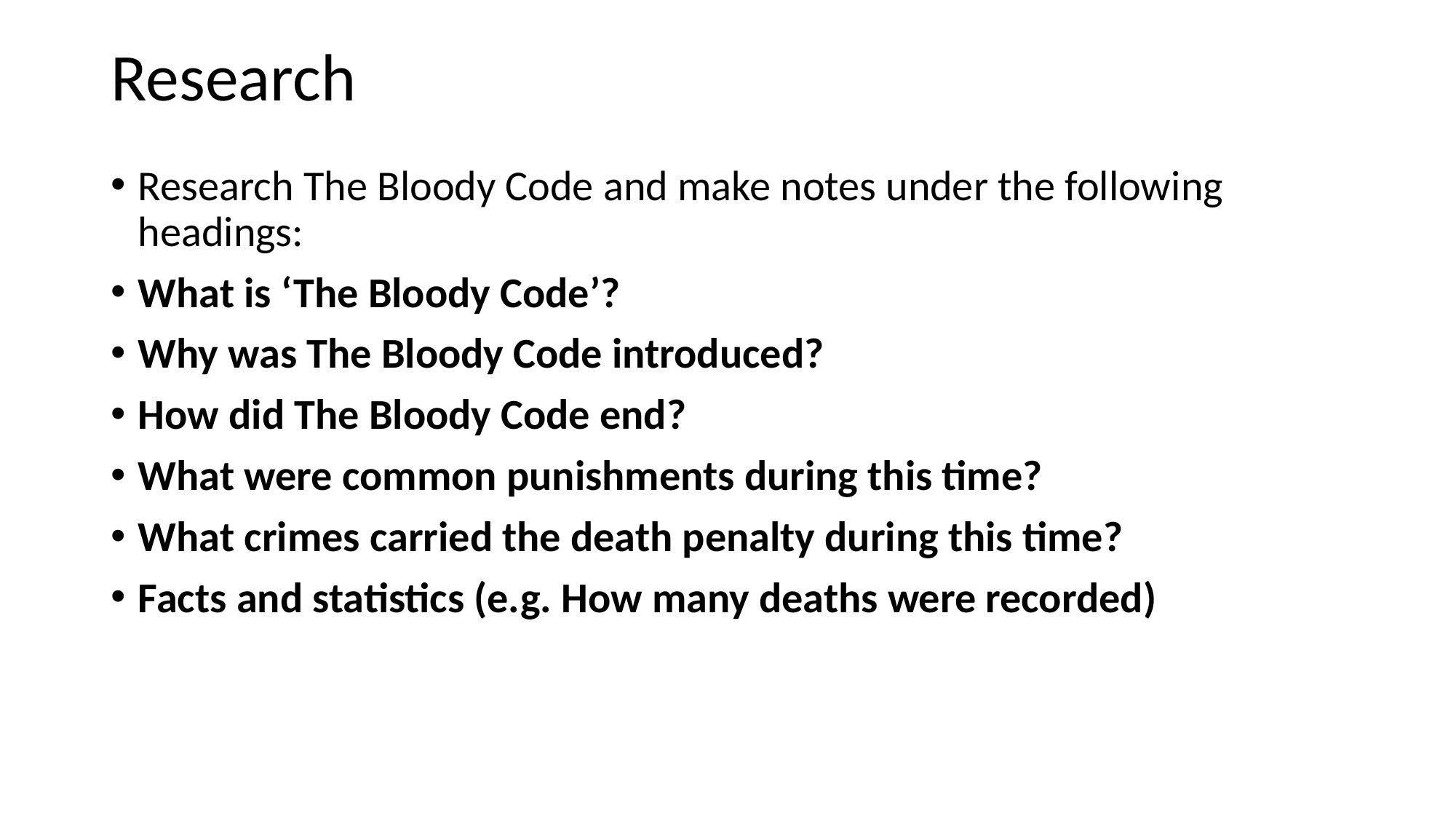

# Research
Research The Bloody Code and make notes under the following headings:
What is ‘The Bloody Code’?
Why was The Bloody Code introduced?
How did The Bloody Code end?
What were common punishments during this time?
What crimes carried the death penalty during this time?
Facts and statistics (e.g. How many deaths were recorded)